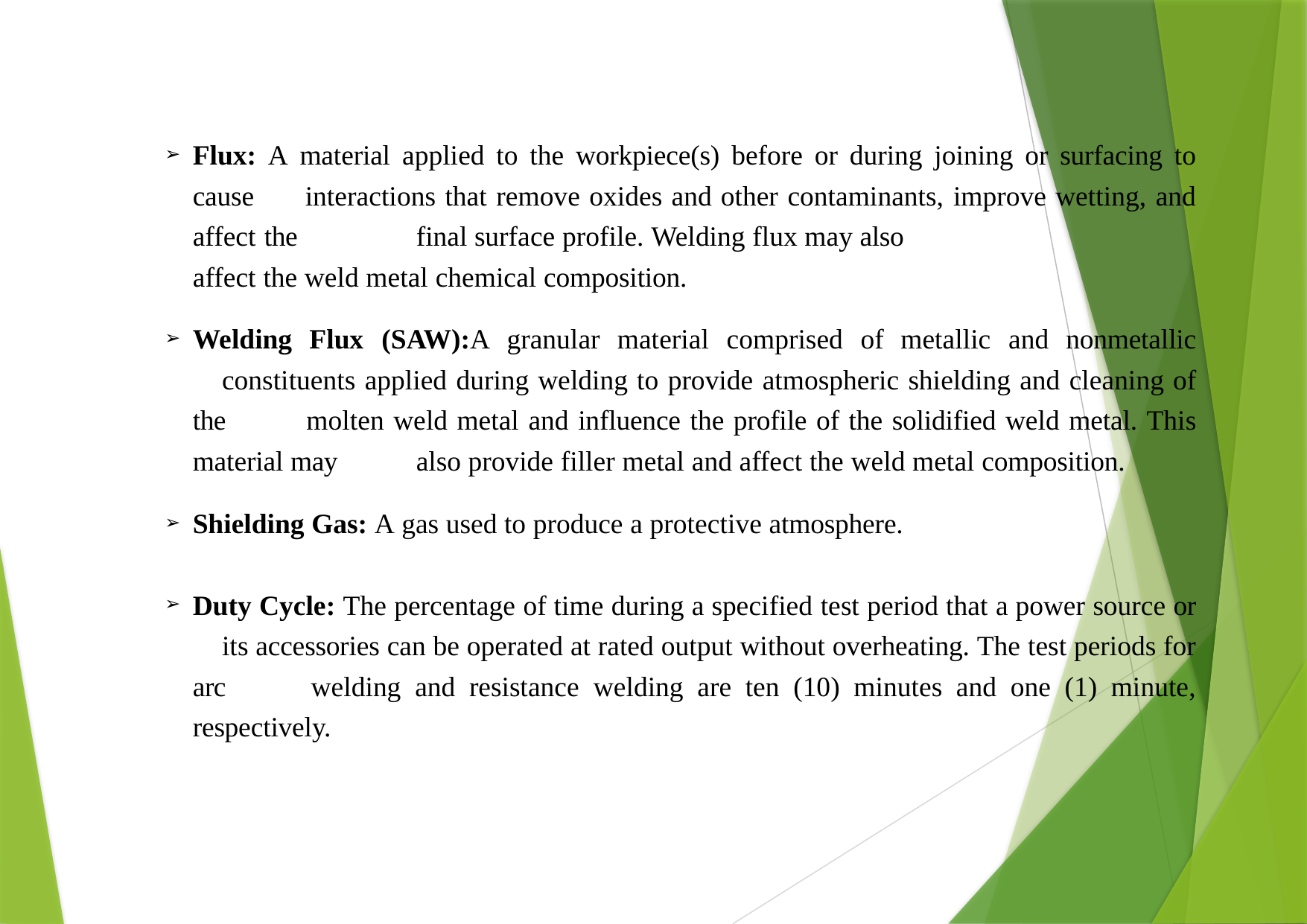

Flux: A material applied to the workpiece(s) before or during joining or surfacing to cause 	interactions that remove oxides and other contaminants, improve wetting, and affect the 	final surface profile. Welding flux may also
affect the weld metal chemical composition.
Welding  Flux  (SAW):A  granular  material  comprised  of  metallic  and  nonmetallic 	constituents applied during welding to provide atmospheric shielding and cleaning of the 	molten weld metal and influence the profile of the solidified weld metal. This material may 	also provide filler metal and affect the weld metal composition.
Shielding Gas: A gas used to produce a protective atmosphere.

Duty Cycle: The percentage of time during a specified test period that a power source or 	its accessories can be operated at rated output without overheating. The test periods for arc 	welding and resistance welding are ten (10) minutes and one (1) minute, respectively.